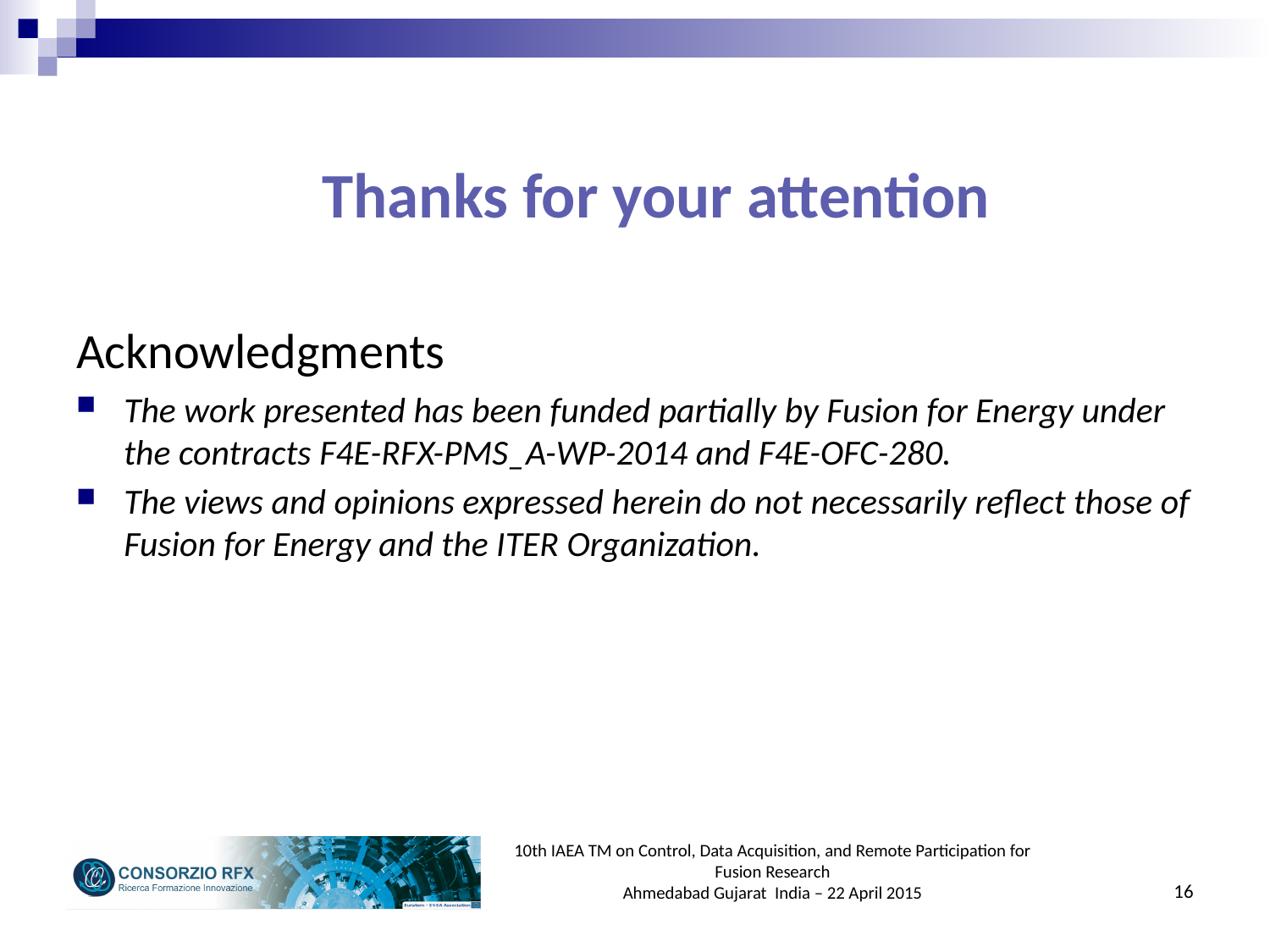

Thanks for your attention
Acknowledgments
The work presented has been funded partially by Fusion for Energy under the contracts F4E-RFX-PMS_A-WP-2014 and F4E-OFC-280.
The views and opinions expressed herein do not necessarily reflect those of Fusion for Energy and the ITER Organization.

10th IAEA TM on Control, Data Acquisition, and Remote Participation for Fusion Research
Ahmedabad Gujarat  India – 22 April 2015
16